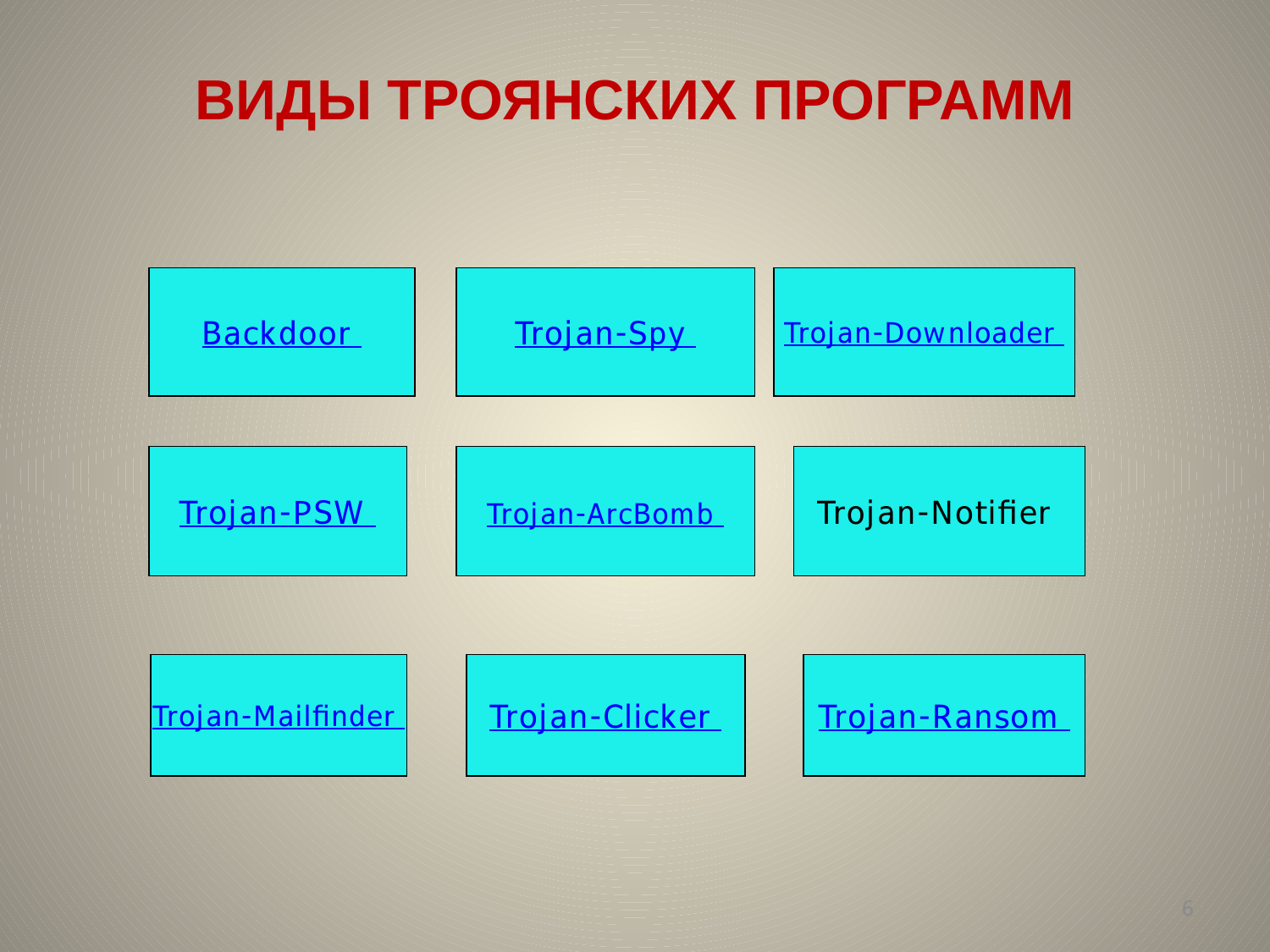

# ВИДЫ ТРОЯНСКИХ ПРОГРАММ
Backdoor
Trojan-Spy
Trojan-Downloader

Trojan-PSW
Trojan-ArcBomb
Trojan-Notifier
Trojan-Mailfinder
Trojan-Clicker
Trojan-Ransom
6